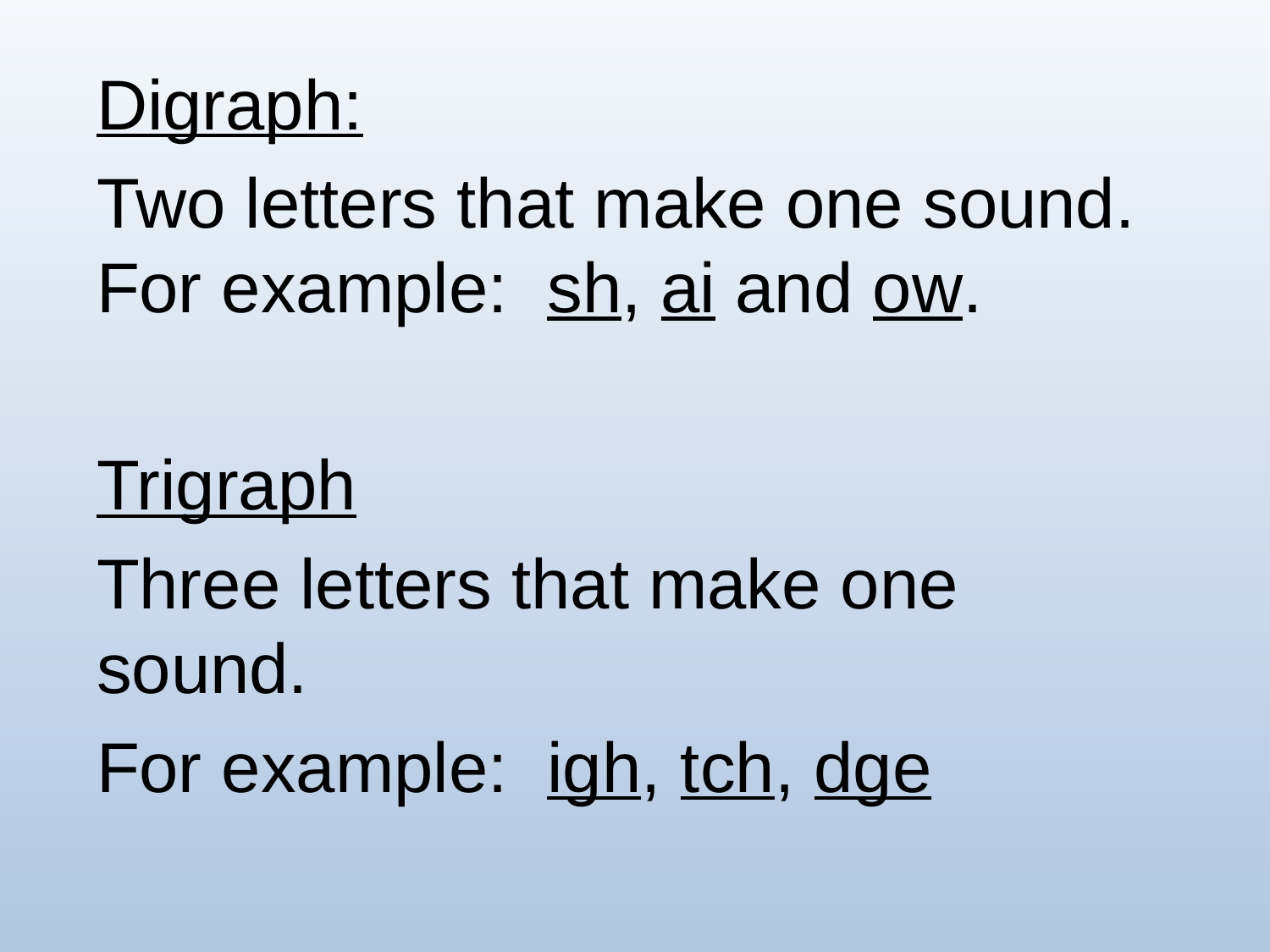

Digraph:
Two letters that make one sound. For example:  sh, ai and ow.

Trigraph
Three letters that make one sound.
For example:  igh, tch, dge